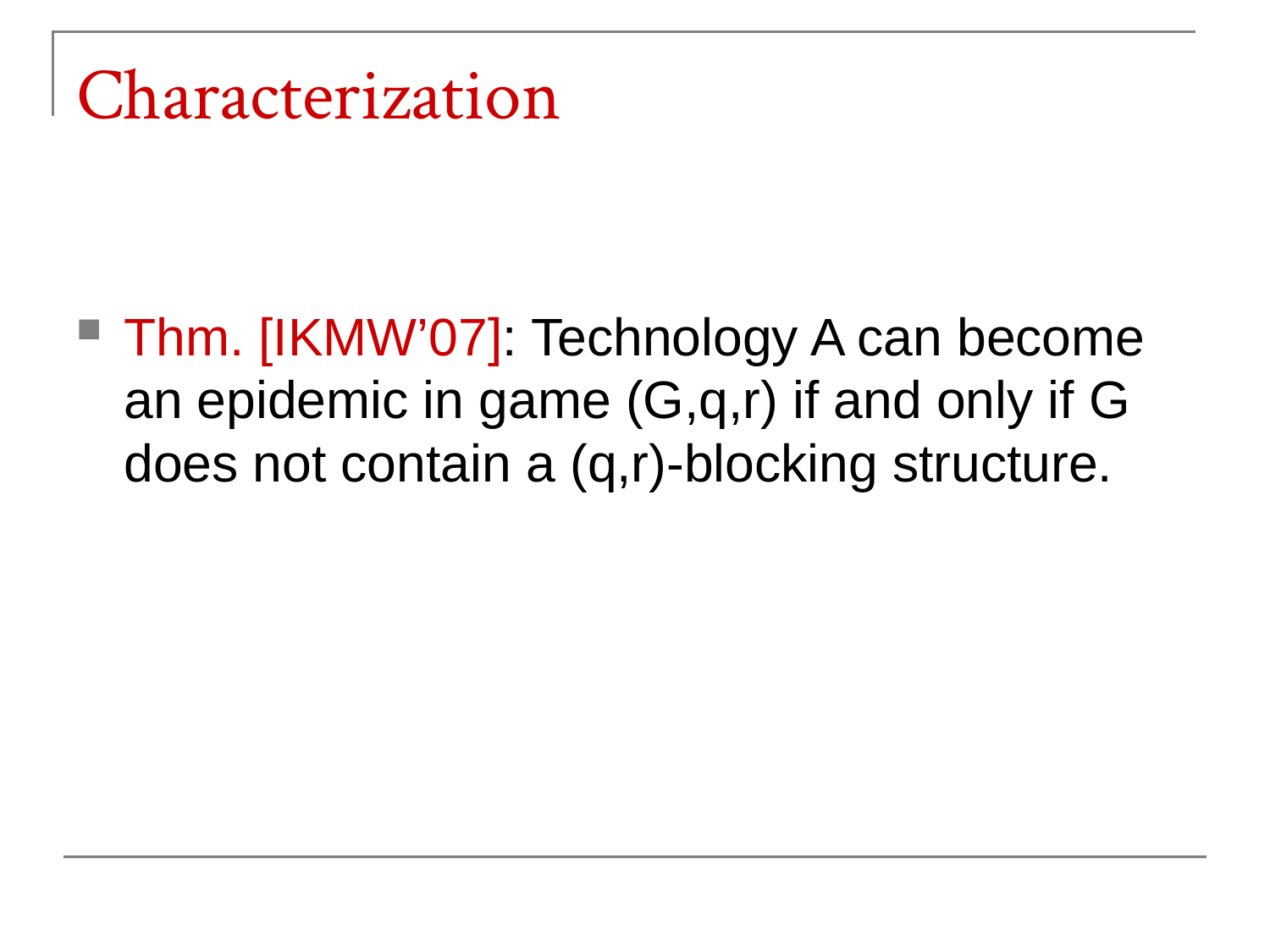

# Characterization

Thm. [IKMW’07]: Technology A can become an epidemic in game (G,q,r) if and only if G does not contain a (q,r)-blocking structure.